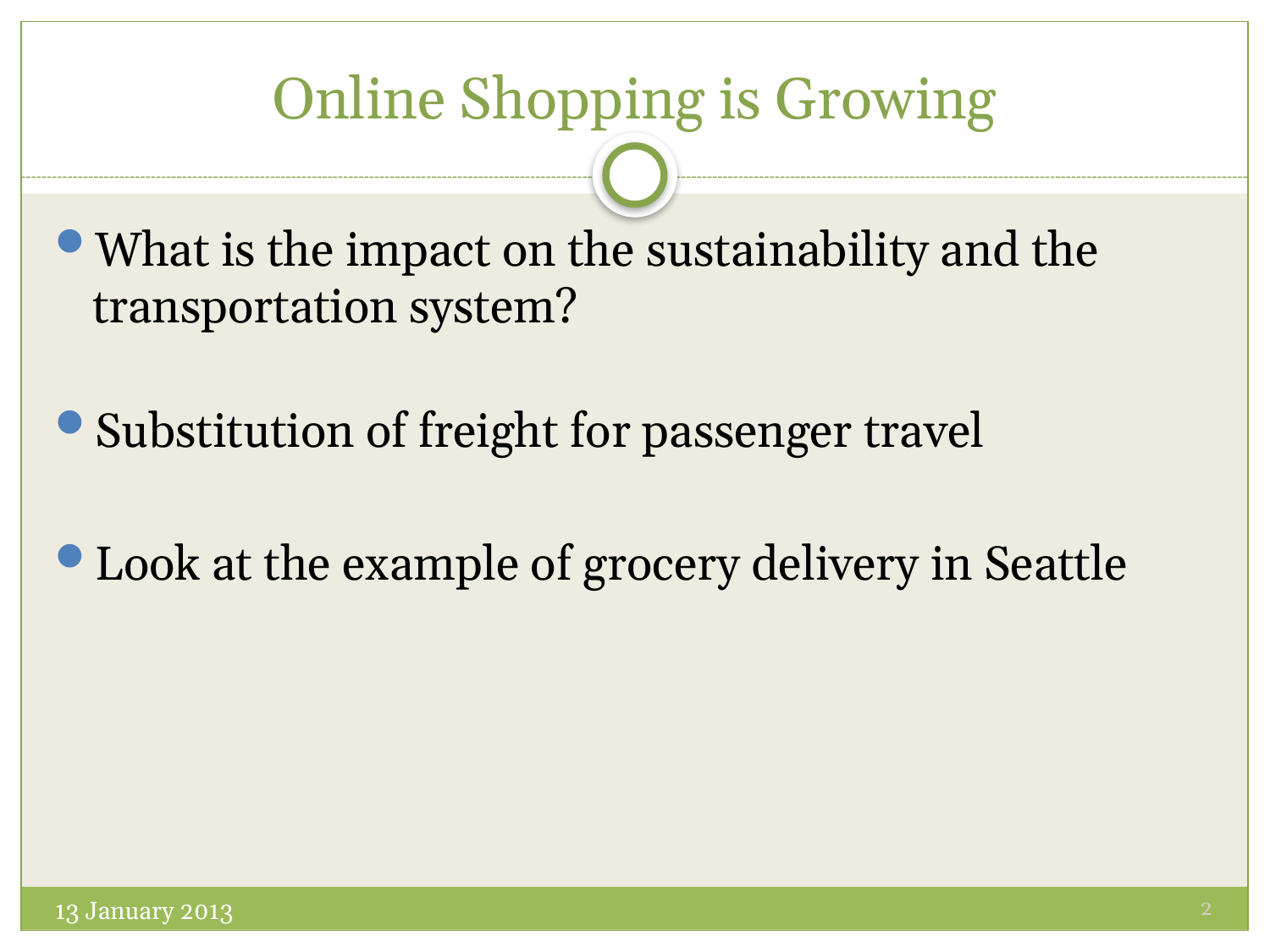

# Online Shopping is Growing
What is the impact on the sustainability and the transportation system?
Substitution of freight for passenger travel

Look at the example of grocery delivery in Seattle

2
13 January 2013